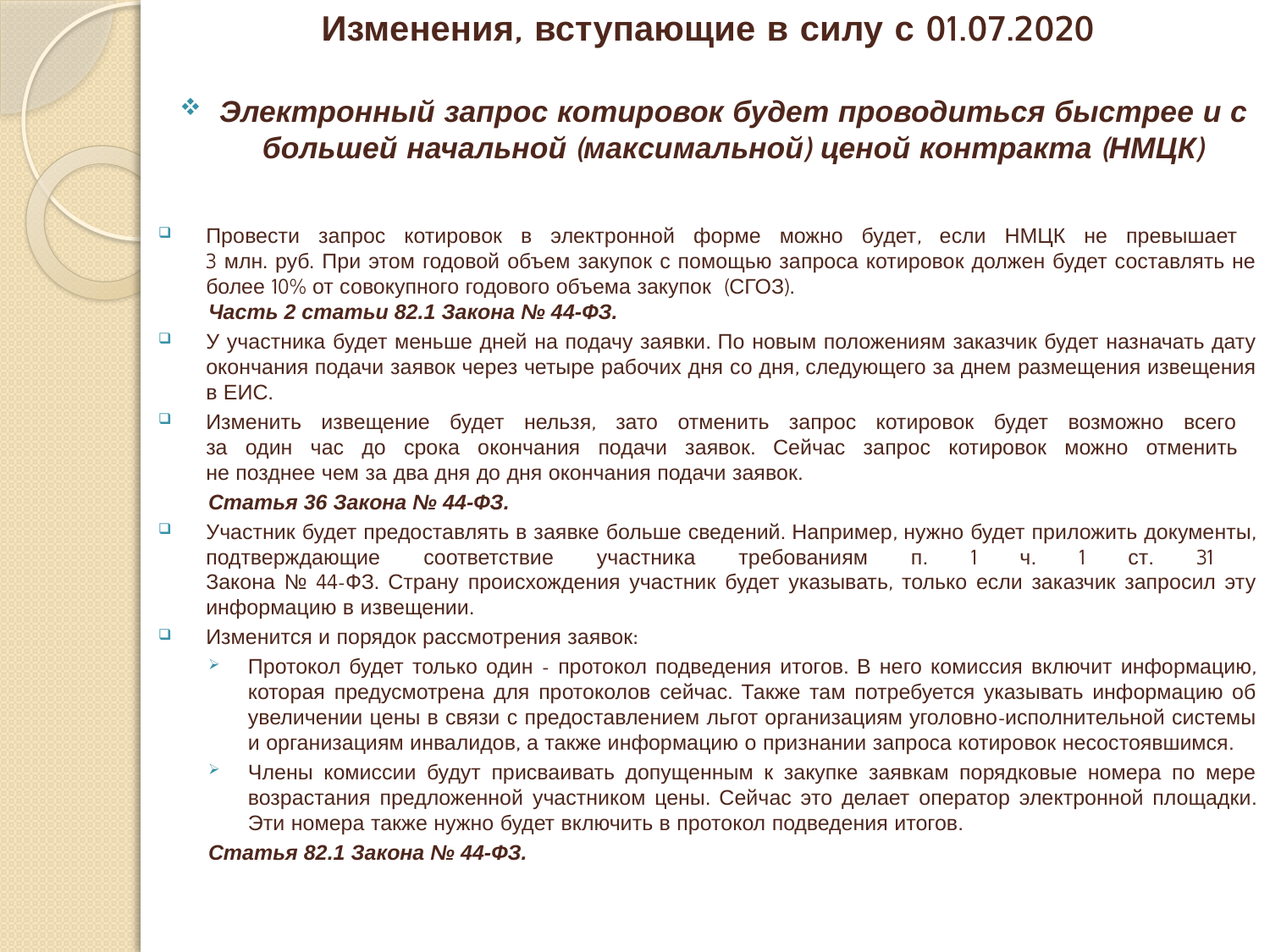

Изменения, вступающие в силу с 01.07.2020
Электронный запрос котировок будет проводиться быстрее и с большей начальной (максимальной) ценой контракта (НМЦК)
Провести запрос котировок в электронной форме можно будет, если НМЦК не превышает
3 млн. руб. При этом годовой объем закупок с помощью запроса котировок должен будет составлять не более 10% от совокупного годового объема закупок  (СГОЗ).
Часть 2 статьи 82.1 Закона № 44-ФЗ.
У участника будет меньше дней на подачу заявки. По новым положениям заказчик будет назначать дату окончания подачи заявок через четыре рабочих дня со дня, следующего за днем размещения извещения в ЕИС.
Изменить извещение будет нельзя, зато отменить запрос котировок будет возможно всего
за один час до срока окончания подачи заявок. Сейчас запрос котировок можно отменить
не позднее чем за два дня до дня окончания подачи заявок.
Статья 36 Закона № 44-ФЗ.
Участник будет предоставлять в заявке больше сведений. Например, нужно будет приложить документы, подтверждающие соответствие участника требованиям п. 1 ч. 1 ст. 31
Закона № 44-ФЗ. Страну происхождения участник будет указывать, только если заказчик запросил эту информацию в извещении.
Изменится и порядок рассмотрения заявок:
Протокол будет только один - протокол подведения итогов. В него комиссия включит информацию, которая предусмотрена для протоколов сейчас. Также там потребуется указывать информацию об увеличении цены в связи с предоставлением льгот организациям уголовно-исполнительной системы и организациям инвалидов, а также информацию о признании запроса котировок несостоявшимся.
Члены комиссии будут присваивать допущенным к закупке заявкам порядковые номера по мере возрастания предложенной участником цены. Сейчас это делает оператор электронной площадки. Эти номера также нужно будет включить в протокол подведения итогов.
Статья 82.1 Закона № 44-ФЗ.